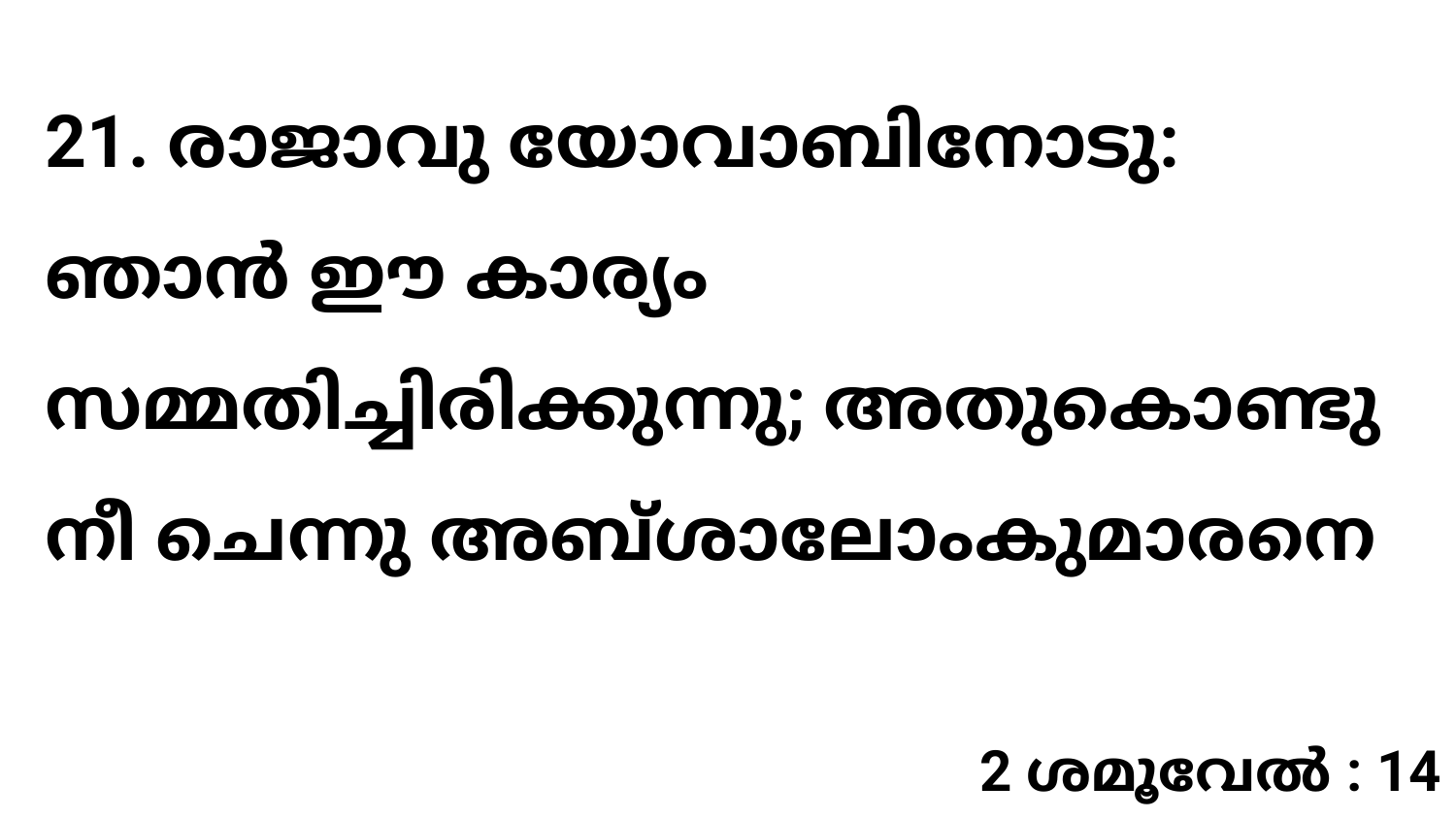

21. രാജാവു യോവാബിനോടു: ഞാൻ ഈ കാര്യം സമ്മതിച്ചിരിക്കുന്നു; അതുകൊണ്ടു നീ ചെന്നു അബ്ശാലോംകുമാരനെ
2 ശമൂവേൽ : 14